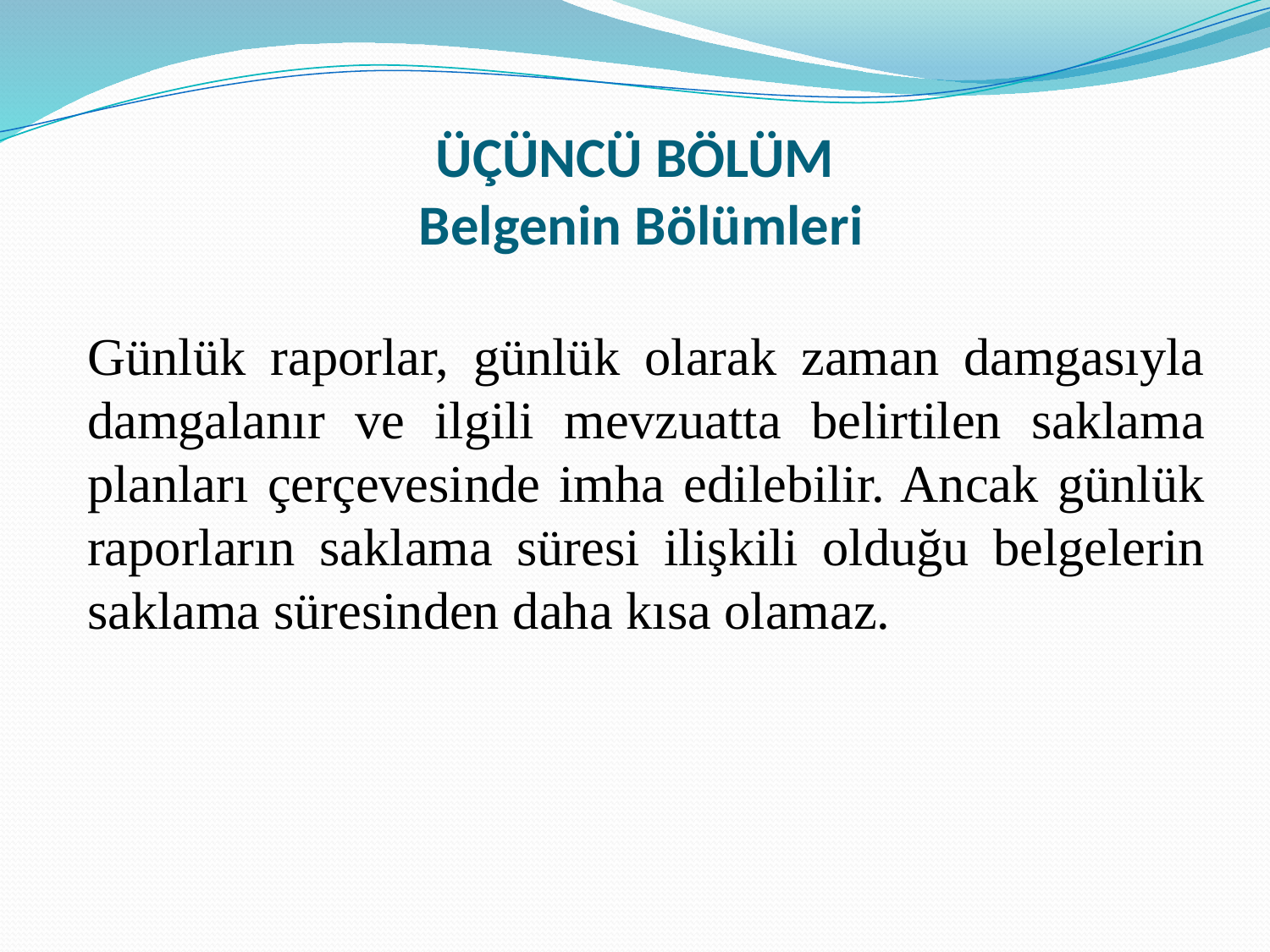

# ÜÇÜNCÜ BÖLÜM Belgenin Bölümleri
Günlük raporlar, günlük olarak zaman damgasıyla damgalanır ve ilgili mevzuatta belirtilen saklama planları çerçevesinde imha edilebilir. Ancak günlük raporların saklama süresi ilişkili olduğu belgelerin saklama süresinden daha kısa olamaz.